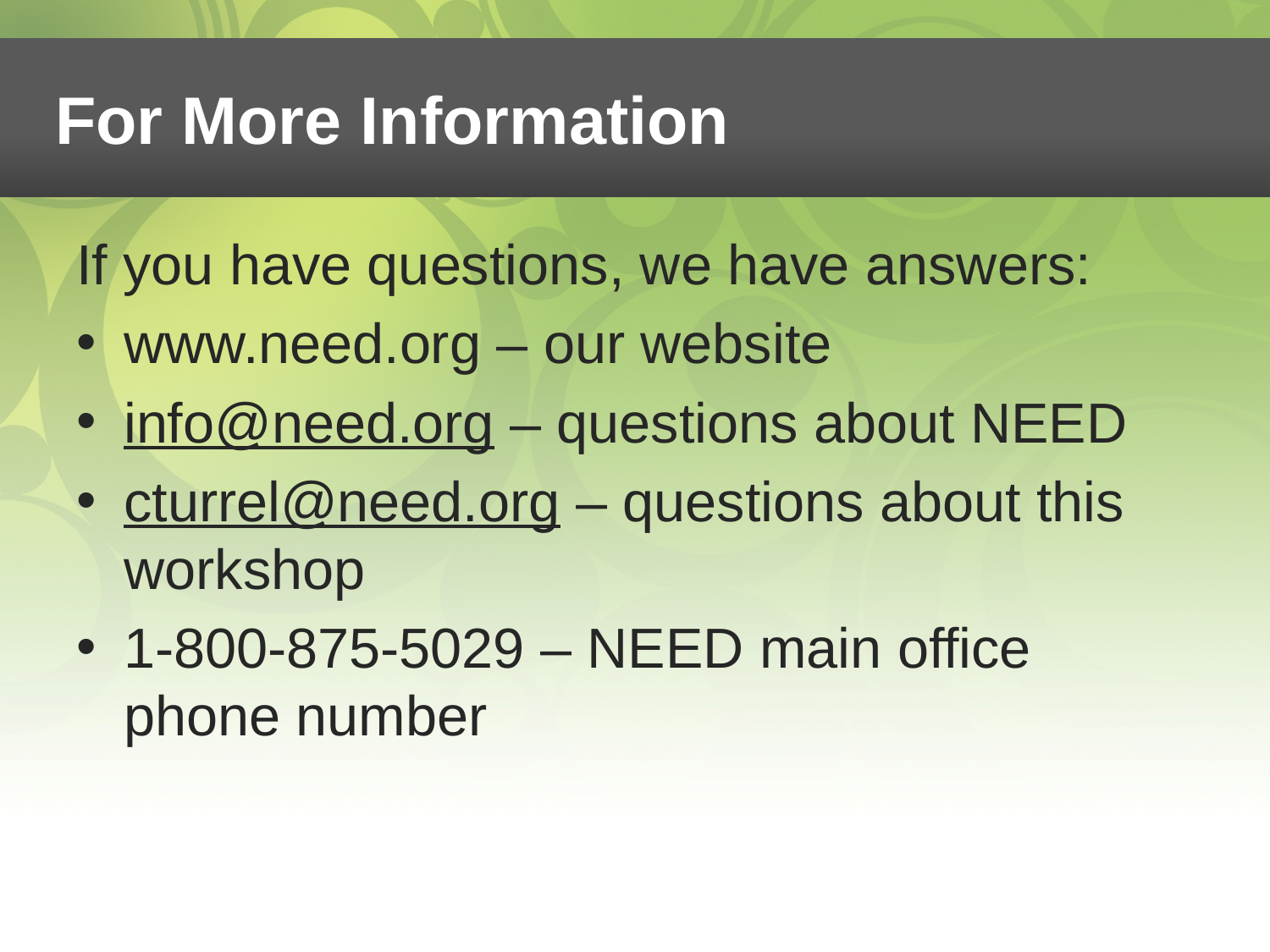

# For More Information
If you have questions, we have answers:
www.need.org – our website
info@need.org – questions about NEED
cturrel@need.org – questions about this workshop
1-800-875-5029 – NEED main office phone number